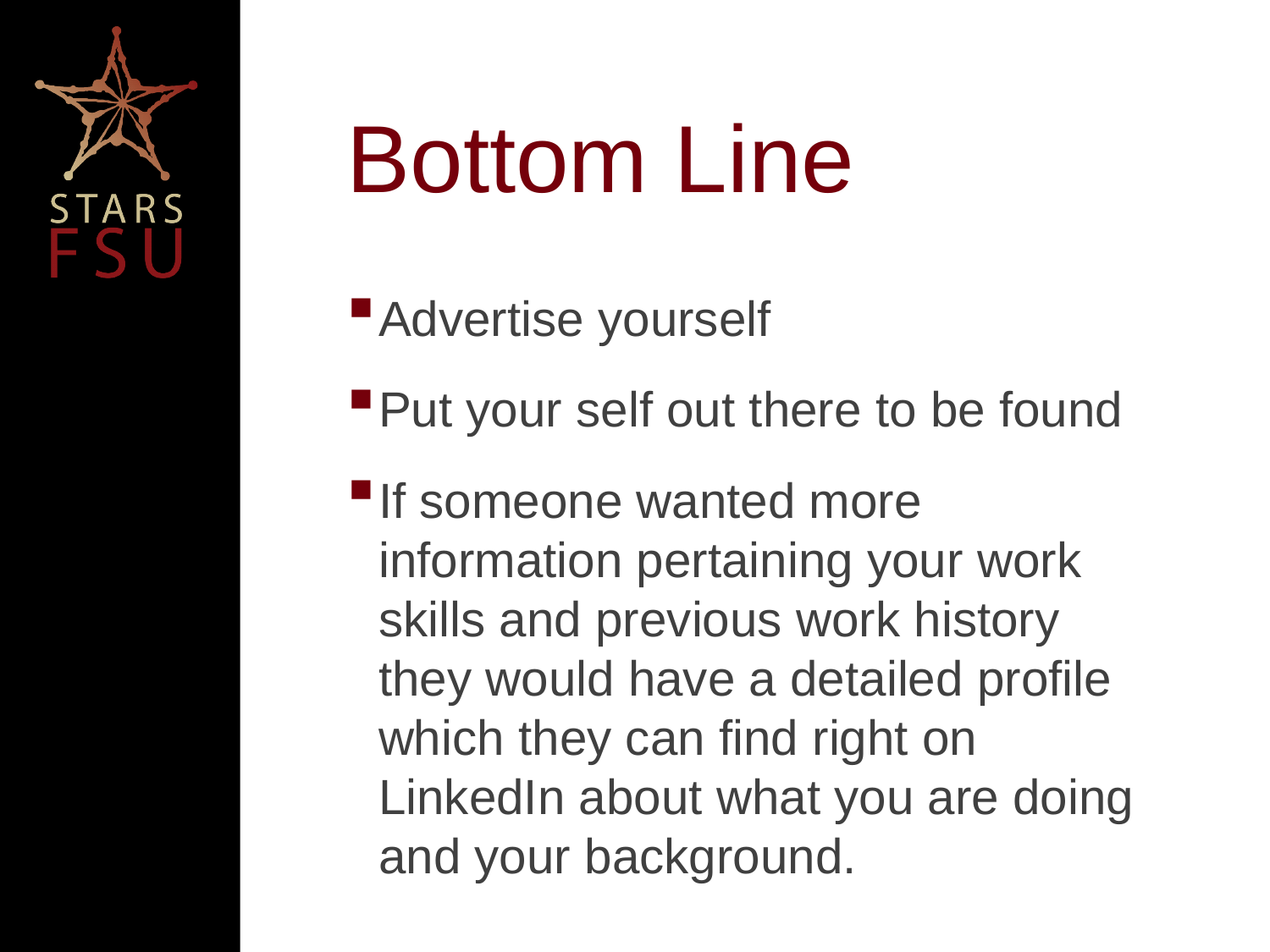

# Bottom Line
Advertise yourself
Put your self out there to be found
If someone wanted more information pertaining your work skills and previous work history they would have a detailed profile which they can find right on LinkedIn about what you are doing and your background.